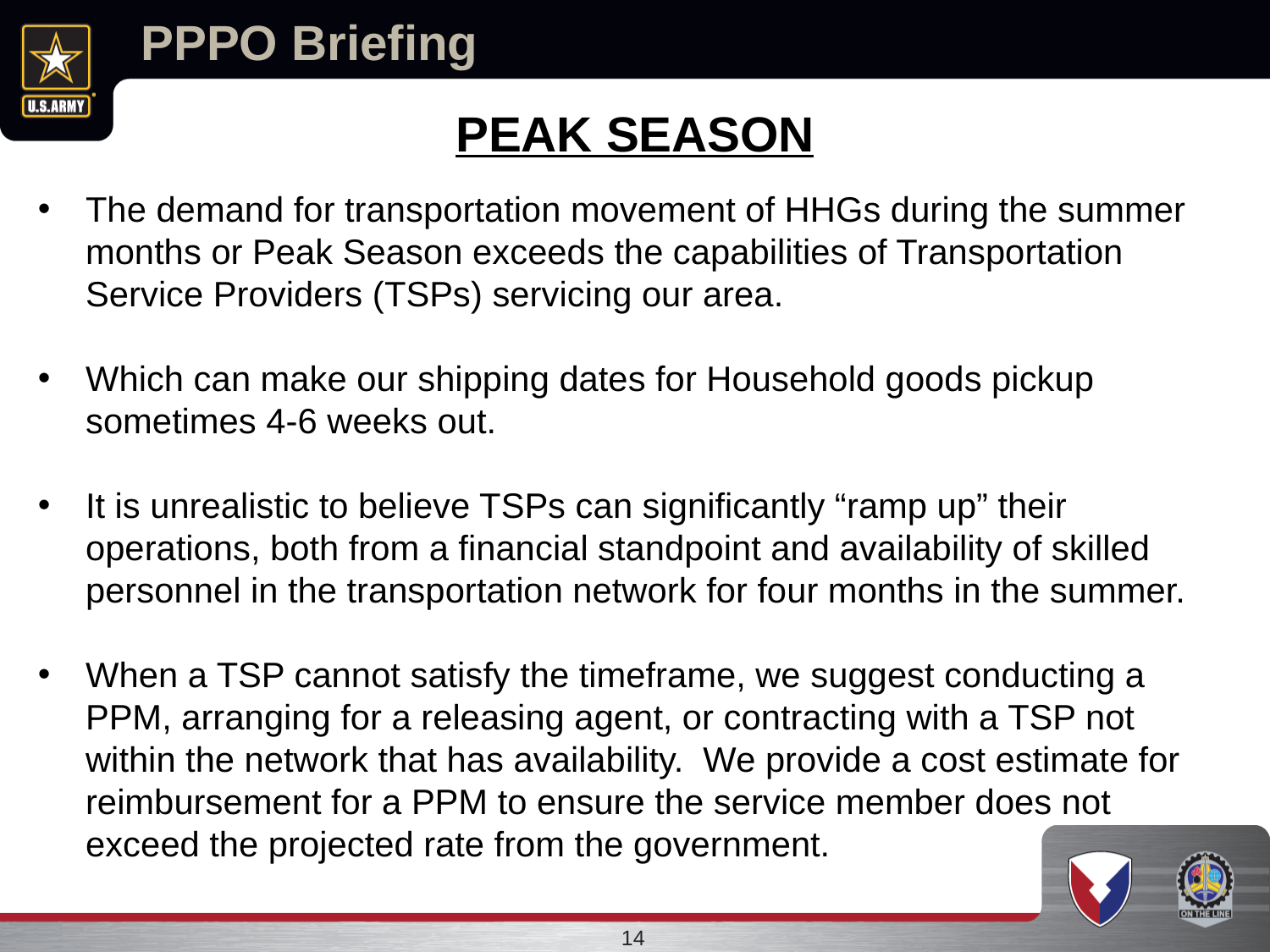

# PPPO Briefing
Peak season
The demand for transportation movement of HHGs during the summer months or Peak Season exceeds the capabilities of Transportation Service Providers (TSPs) servicing our area.

Which can make our shipping dates for Household goods pickup sometimes 4-6 weeks out.

It is unrealistic to believe TSPs can significantly “ramp up” their operations, both from a financial standpoint and availability of skilled personnel in the transportation network for four months in the summer.

When a TSP cannot satisfy the timeframe, we suggest conducting a PPM, arranging for a releasing agent, or contracting with a TSP not within the network that has availability.  We provide a cost estimate for reimbursement for a PPM to ensure the service member does not exceed the projected rate from the government.

14